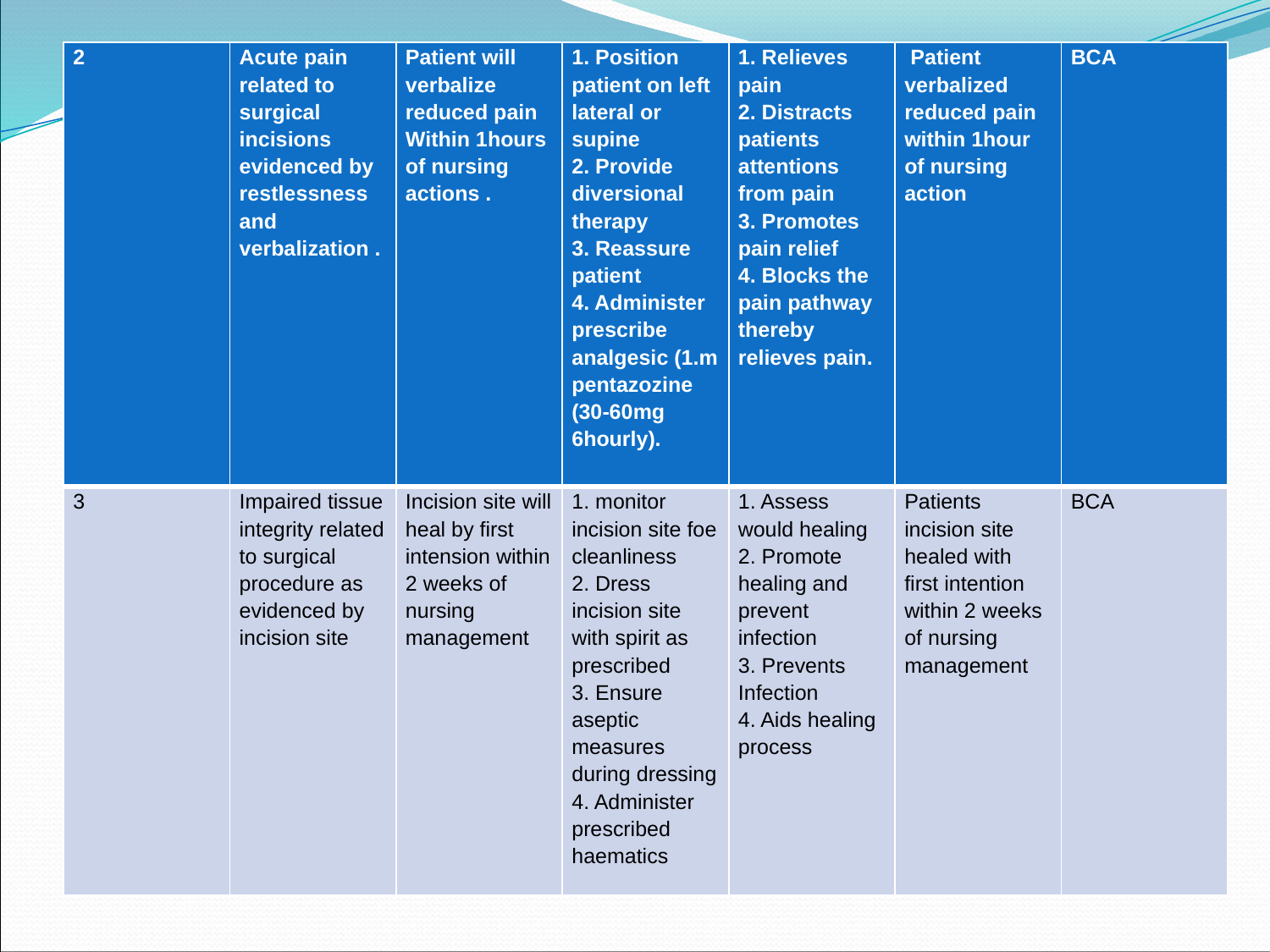

| 2 | Acute pain related to surgical incisions evidenced by restlessness and verbalization . | Patient will verbalize reduced pain Within 1hours of nursing actions . | 1. Position patient on left lateral or supine 2. Provide diversional therapy 3. Reassure patient 4. Administer prescribe analgesic (1.m pentazozine (30-60mg 6hourly). | 1. Relieves pain 2. Distracts patients attentions from pain 3. Promotes pain relief 4. Blocks the pain pathway thereby relieves pain. | Patient verbalized reduced pain within 1hour of nursing action | BCA |
| --- | --- | --- | --- | --- | --- | --- |
| 3 | Impaired tissue integrity related to surgical procedure as evidenced by incision site | Incision site will heal by first intension within 2 weeks of nursing management | 1. monitor incision site foe cleanliness 2. Dress incision site with spirit as prescribed 3. Ensure aseptic measures during dressing 4. Administer prescribed haematics | 1. Assess would healing 2. Promote healing and prevent infection 3. Prevents Infection 4. Aids healing process | Patients incision site healed with first intention within 2 weeks of nursing management | BCA |